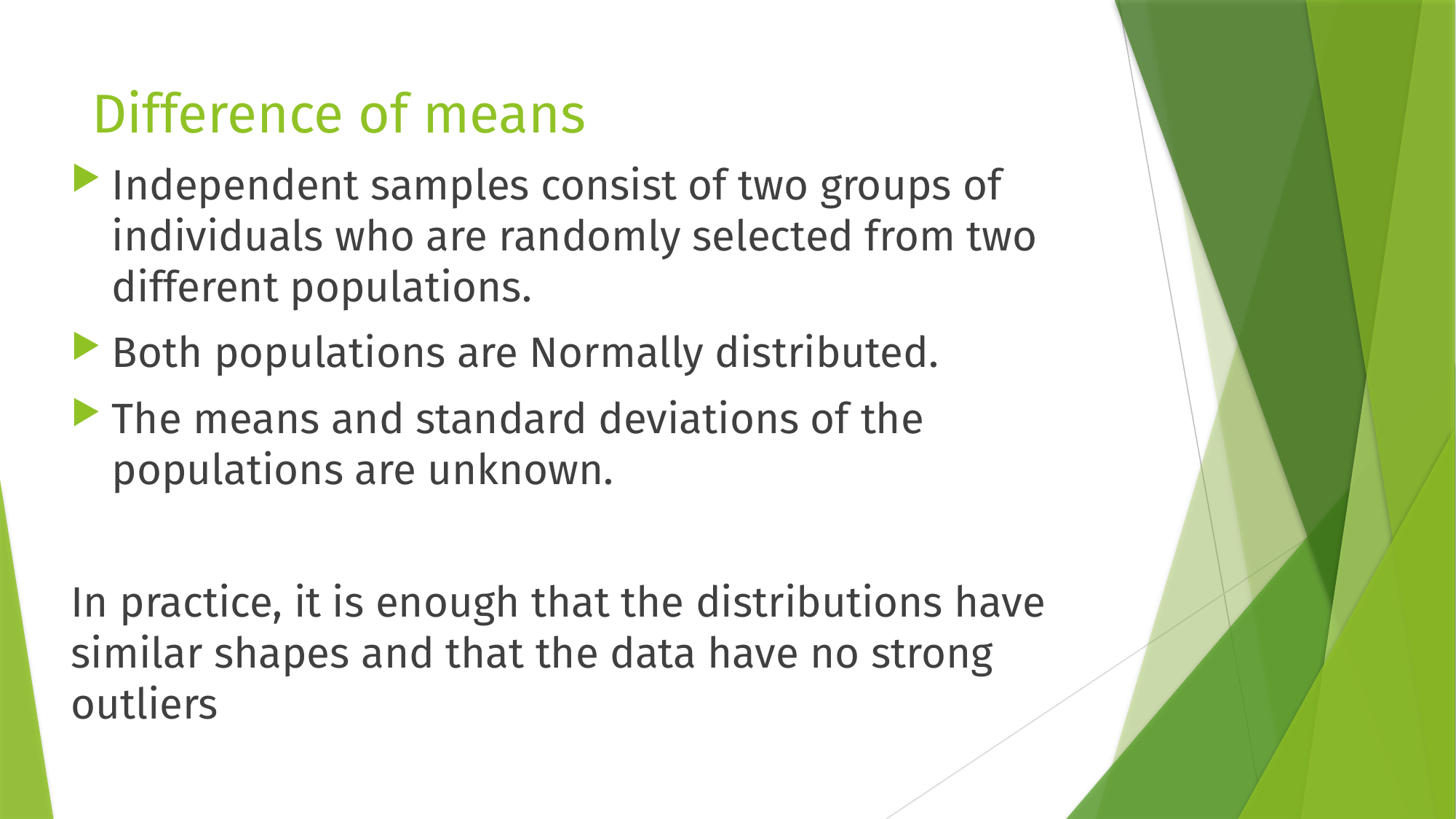

# Difference of means
Independent samples consist of two groups of individuals who are randomly selected from two different populations.
Both populations are Normally distributed.
The means and standard deviations of the populations are unknown.

In practice, it is enough that the distributions have similar shapes and that the data have no strong outliers